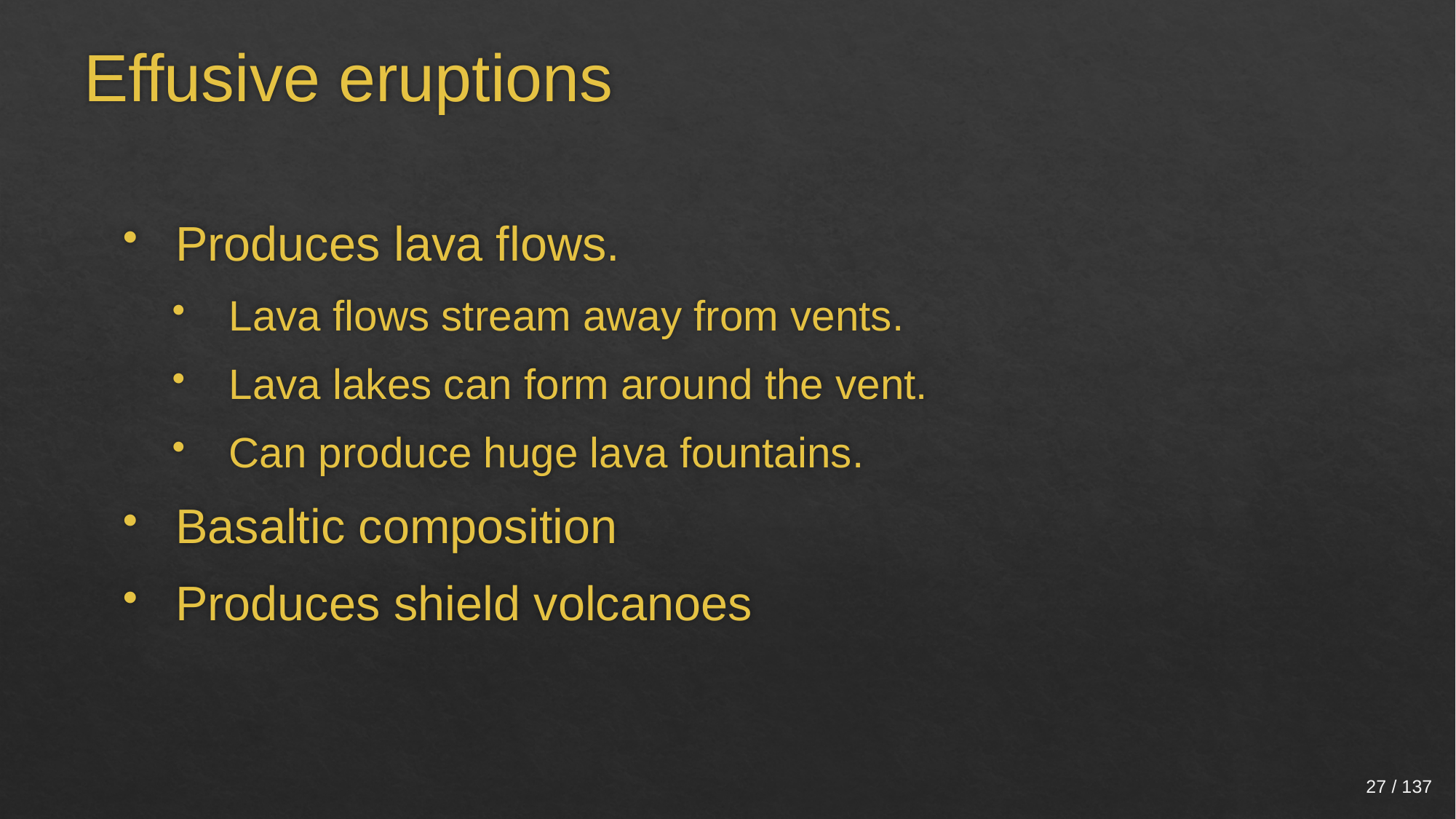

# Effusive eruptions
Produces lava flows.
Lava flows stream away from vents.
Lava lakes can form around the vent.
Can produce huge lava fountains.
Basaltic composition
Produces shield volcanoes
27